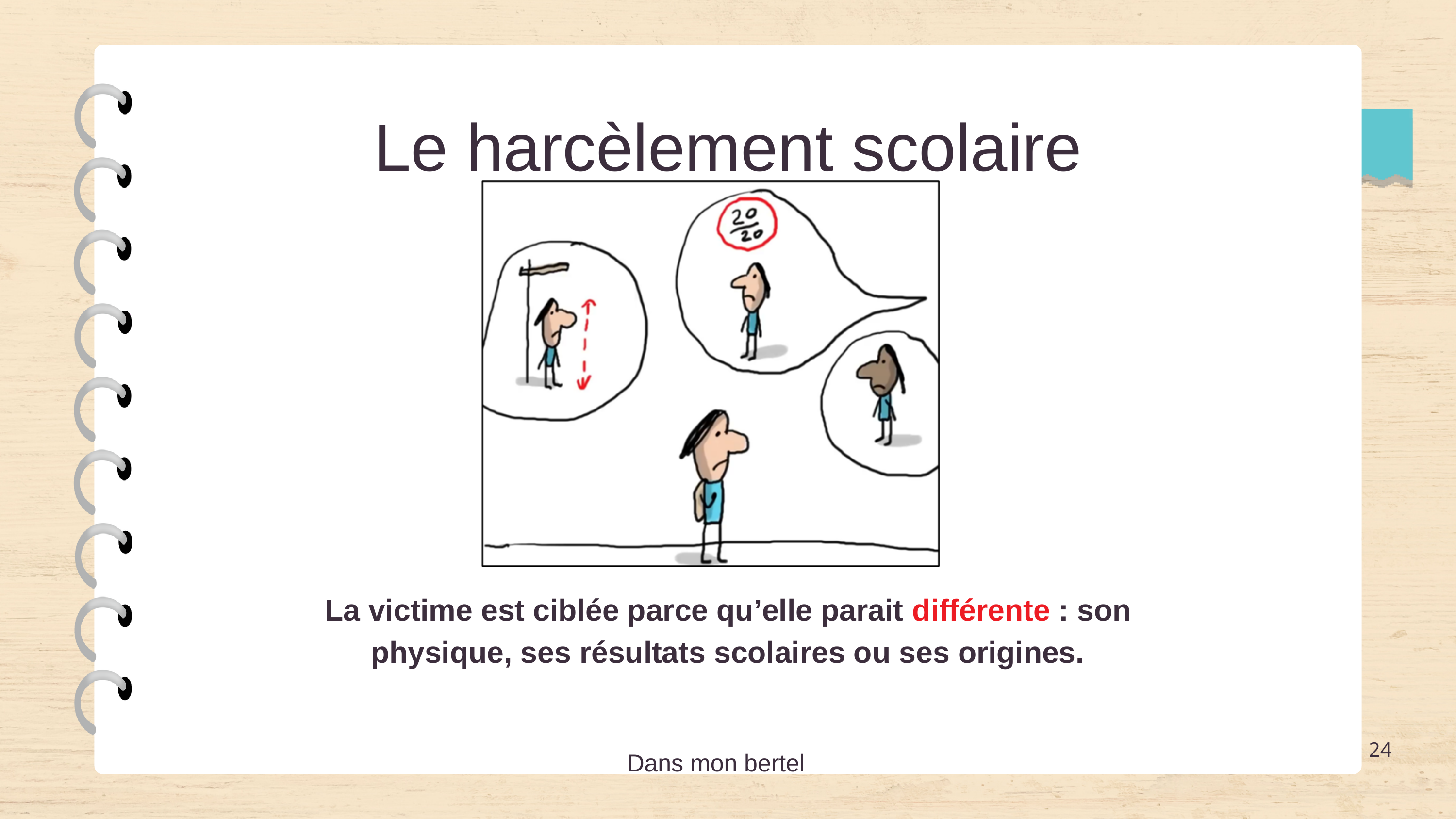

Le harcèlement scolaire

La victime est ciblée parce qu’elle parait différente : son physique, ses résultats scolaires ou ses origines.
24
Dans mon bertel